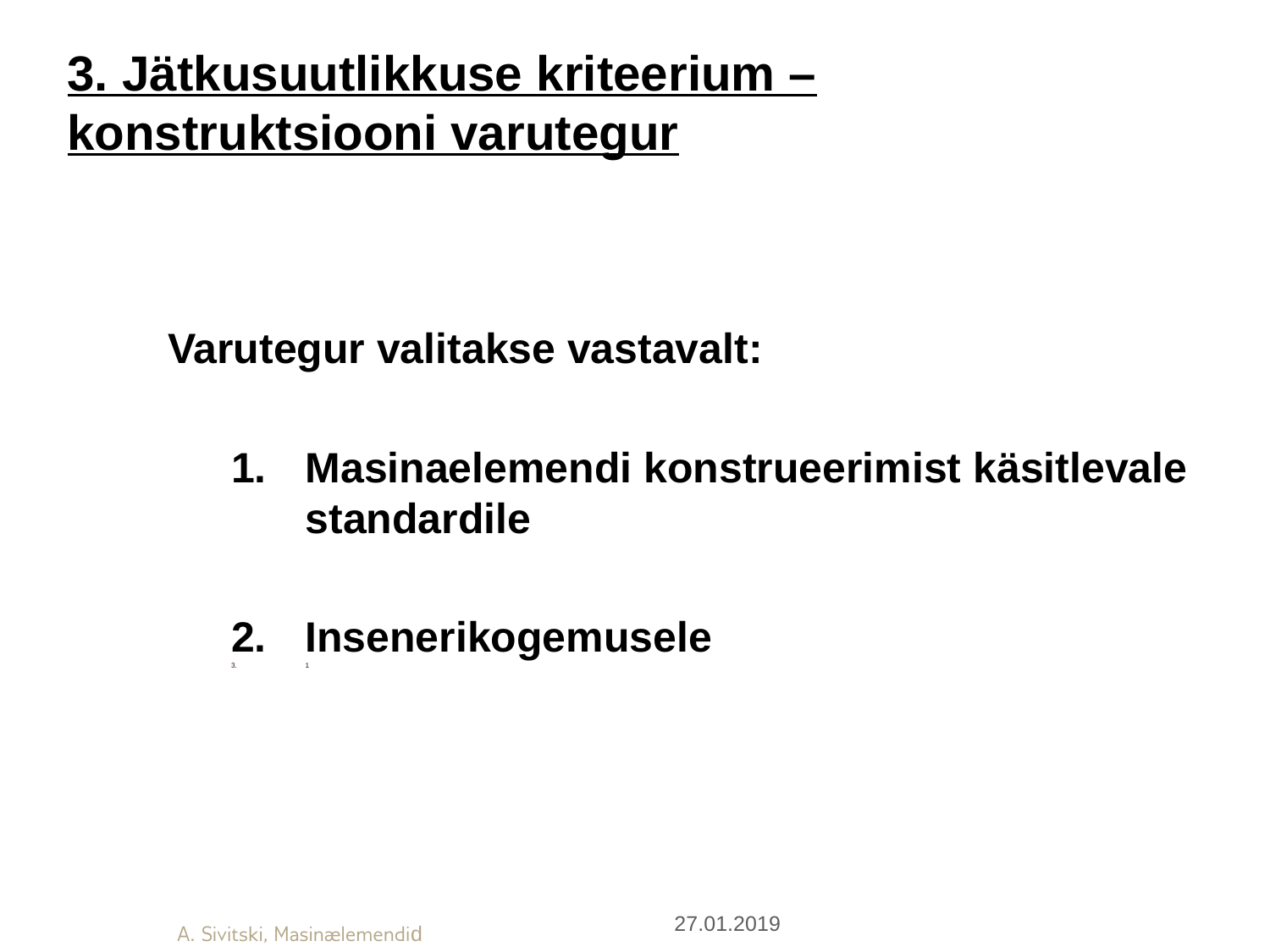

3. Jätkusuutlikkuse kriteerium – konstruktsiooni varutegur

Varutegur valitakse vastavalt:

Masinaelemendi konstrueerimist käsitlevale standardile

Insenerikogemusele
1
27.01.2019
A. Sivitski, Masinaelemendid